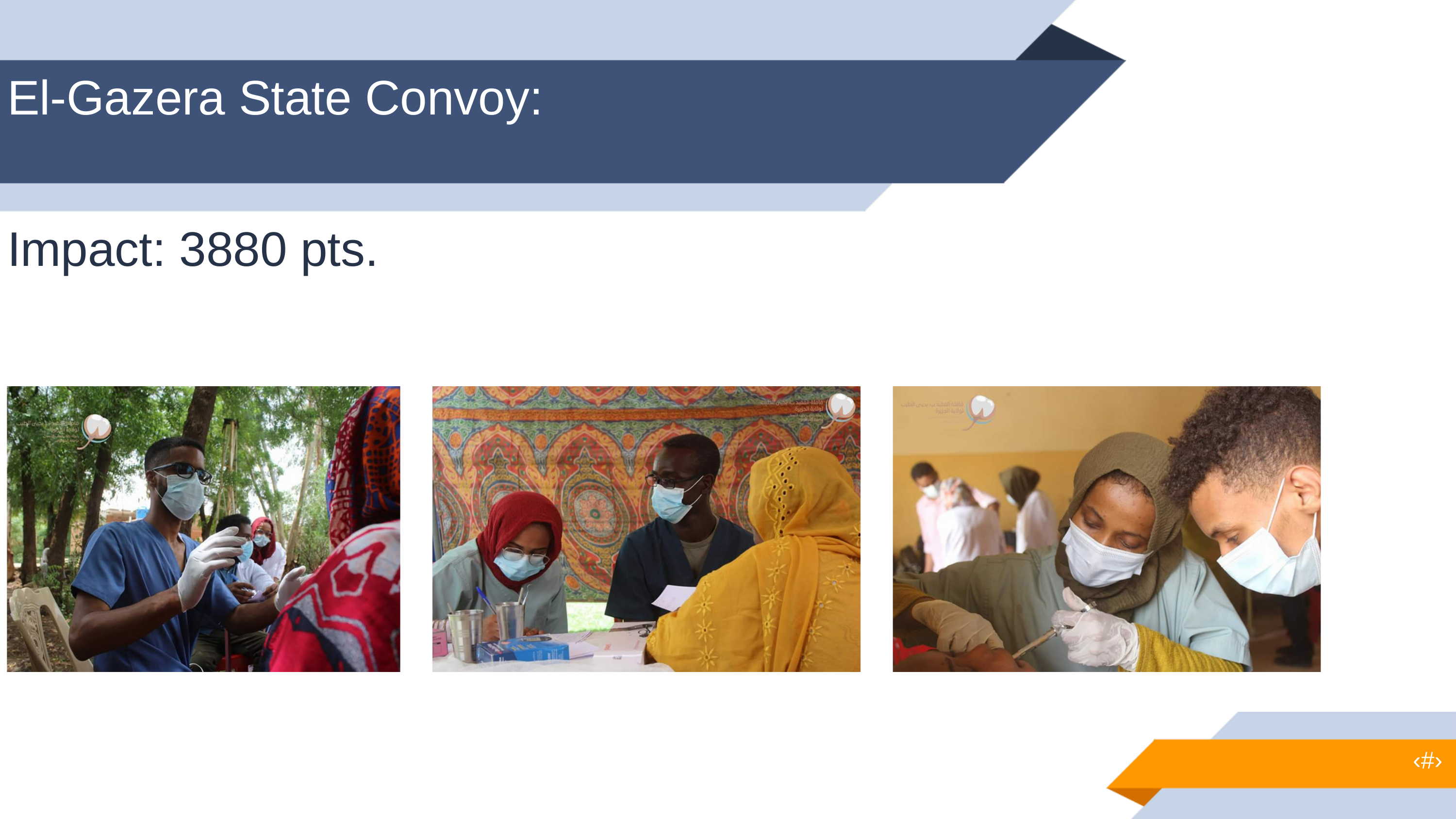

El-Gazera State Convoy:
Impact: 3880 pts.

‹#›